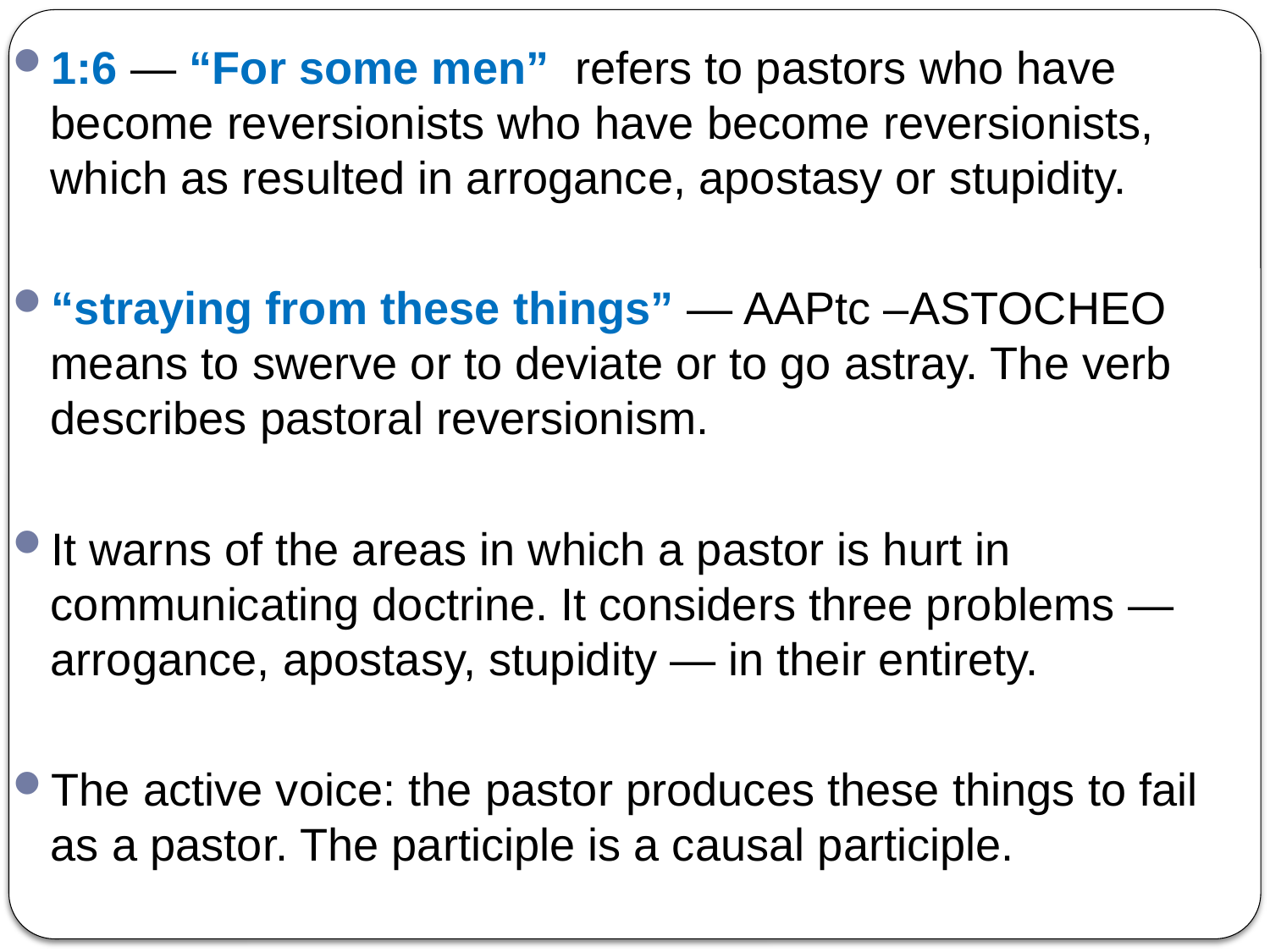

1:6 — “For some men”  refers to pastors who have become reversionists who have become reversionists, which as resulted in arrogance, apostasy or stupidity.

“straying from these things” — AAPtc –ASTOCHEO  means to swerve or to deviate or to go astray. The verb describes pastoral reversionism.

It warns of the areas in which a pastor is hurt in communicating doctrine. It considers three problems — arrogance, apostasy, stupidity — in their entirety.

The active voice: the pastor produces these things to fail as a pastor. The participle is a causal participle.